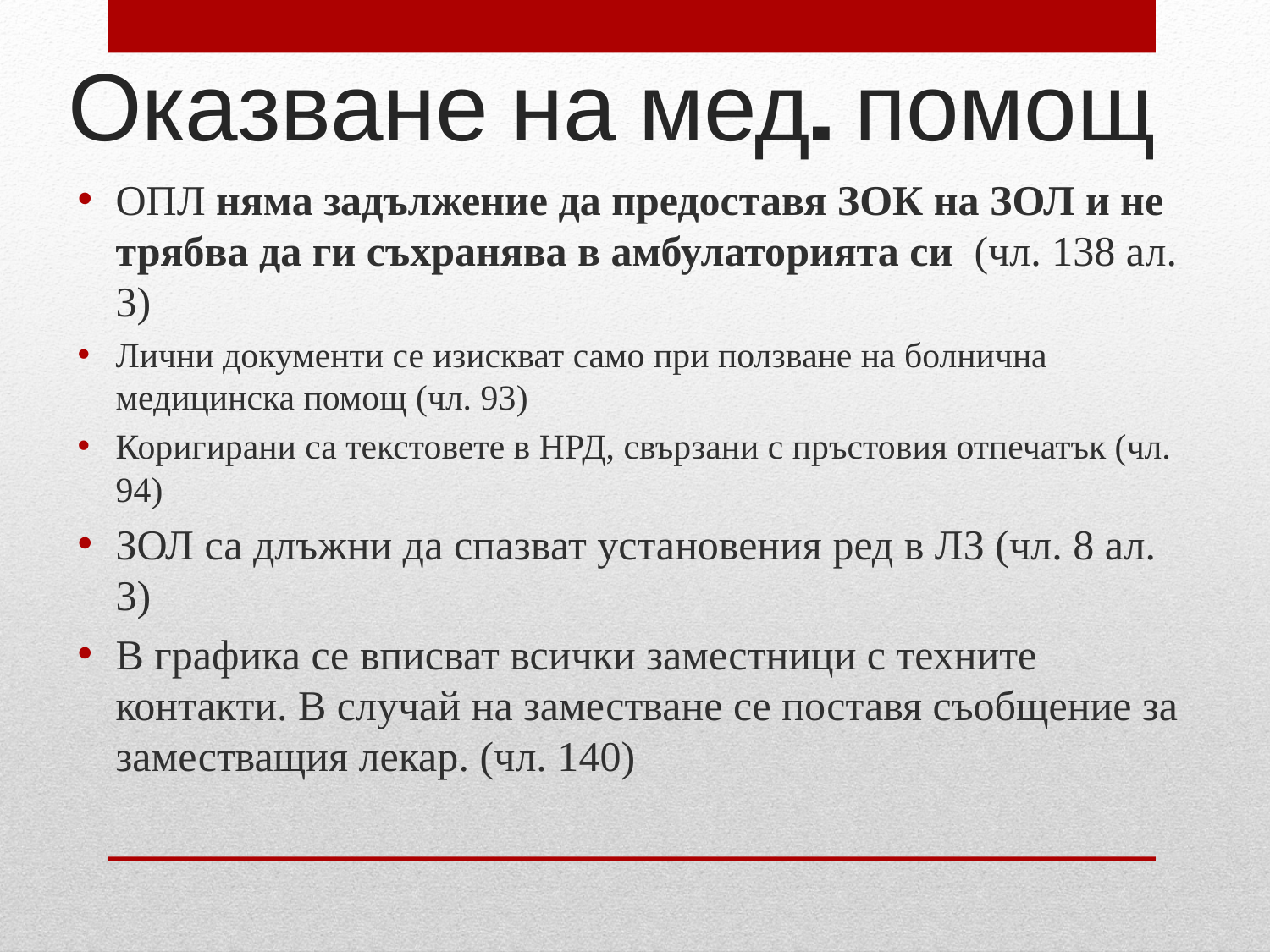

# Оказване на мед. помощ
ОПЛ няма задължение да предоставя ЗОК на ЗОЛ и не трябва да ги съхранява в амбулаторията си  (чл. 138 ал. 3)
Лични документи се изискват само при ползване на болнична медицинска помощ (чл. 93)
Коригирани са текстовете в НРД, свързани с пръстовия отпечатък (чл. 94)
ЗОЛ са длъжни да спазват установения ред в ЛЗ (чл. 8 ал. 3)
В графика се вписват всички заместници с техните контакти. В случай на заместване се поставя съобщение за заместващия лекар. (чл. 140)